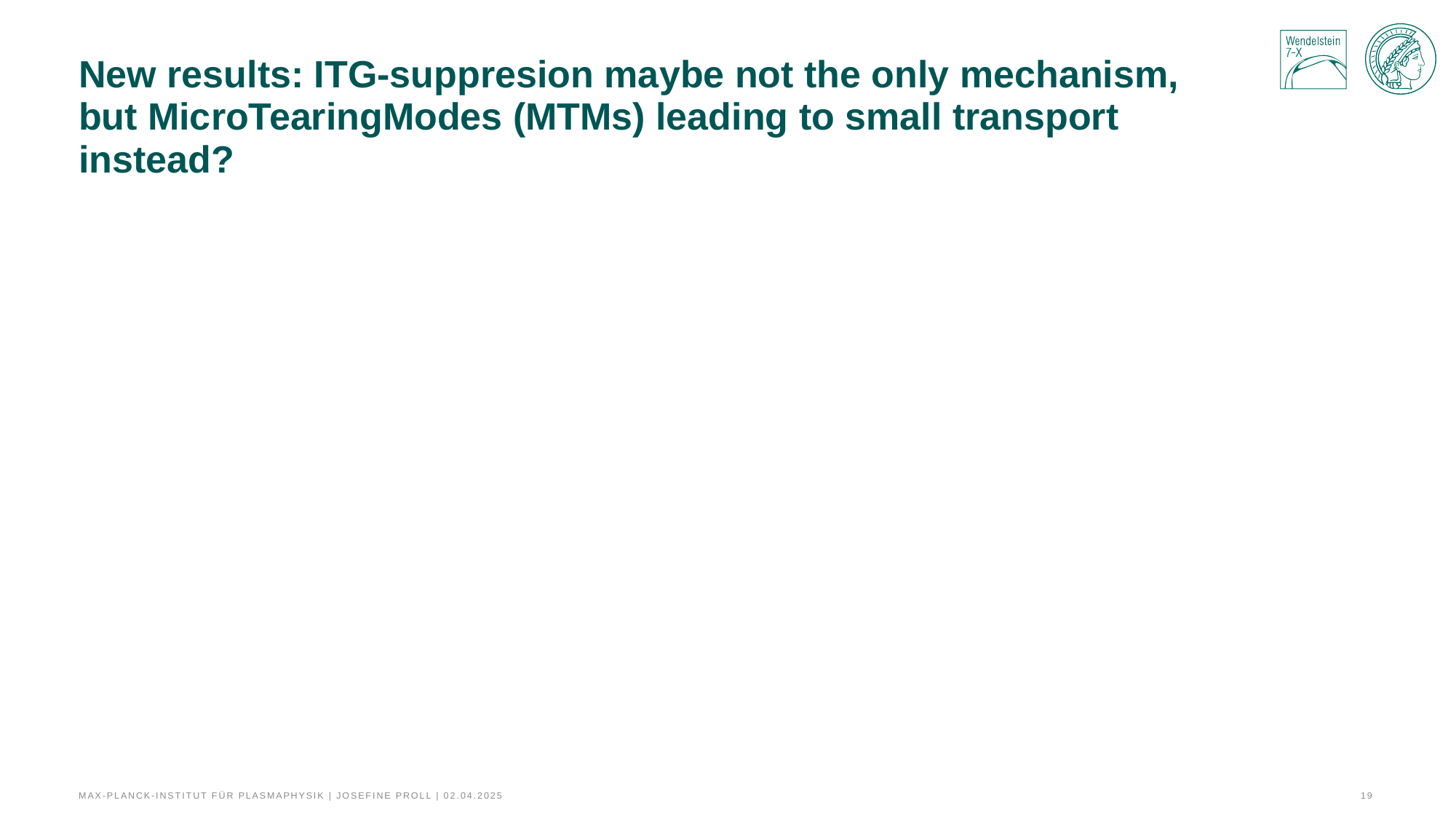

# New results: ITG-suppresion maybe not the only mechanism, but MicroTearingModes (MTMs) leading to small transport instead?

Max-Planck-Institut für Plasmaphysik | Josefine Proll | 02.04.2025
19